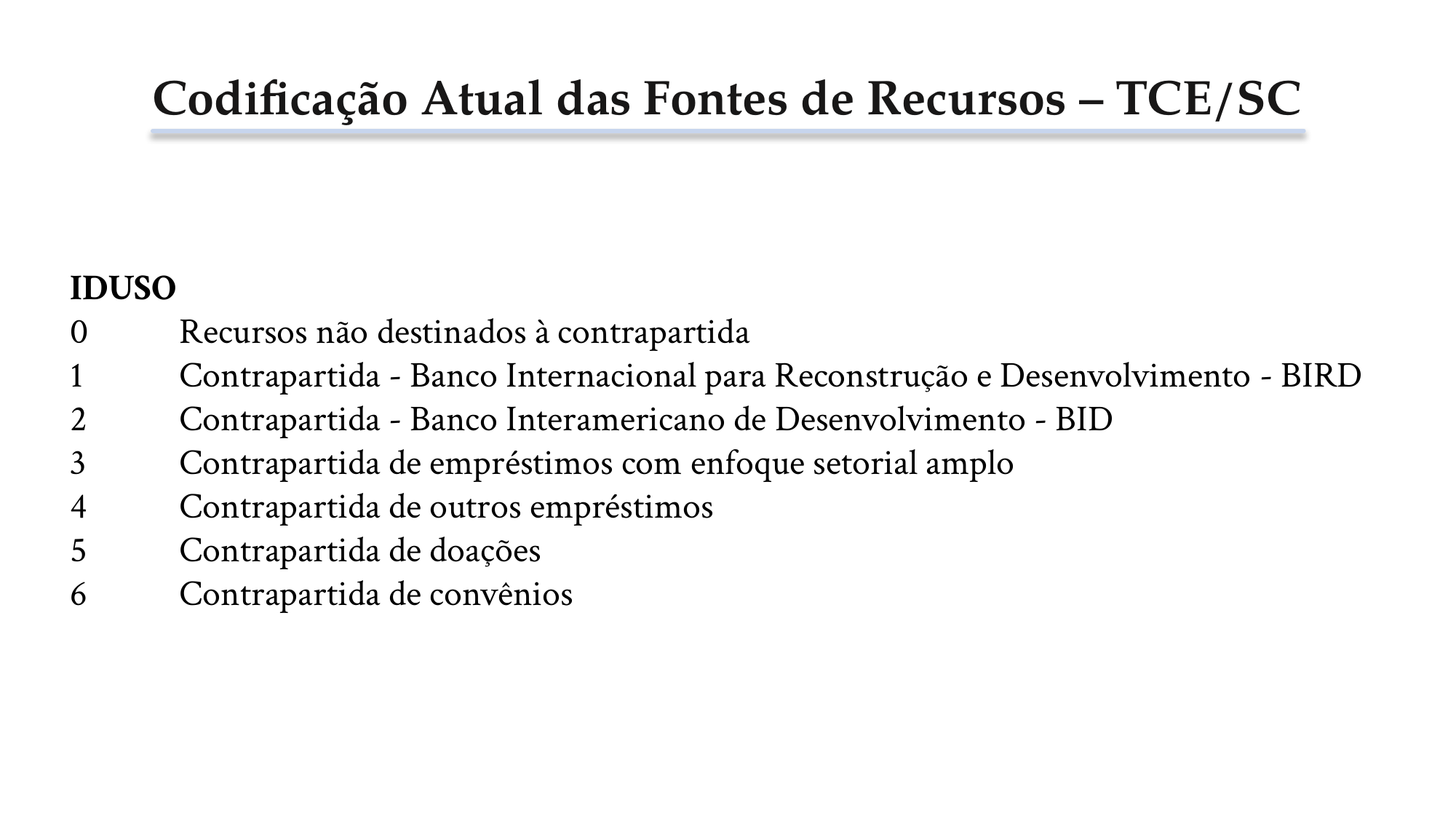

Codificação Atual das Fontes de Recursos – TCE/SC

IDUSO
0 	Recursos não destinados à contrapartida
1 	Contrapartida - Banco Internacional para Reconstrução e Desenvolvimento - BIRD
2 	Contrapartida - Banco Interamericano de Desenvolvimento - BID
3 	Contrapartida de empréstimos com enfoque setorial amplo
4 	Contrapartida de outros empréstimos
5 	Contrapartida de doações
6 	Contrapartida de convênios